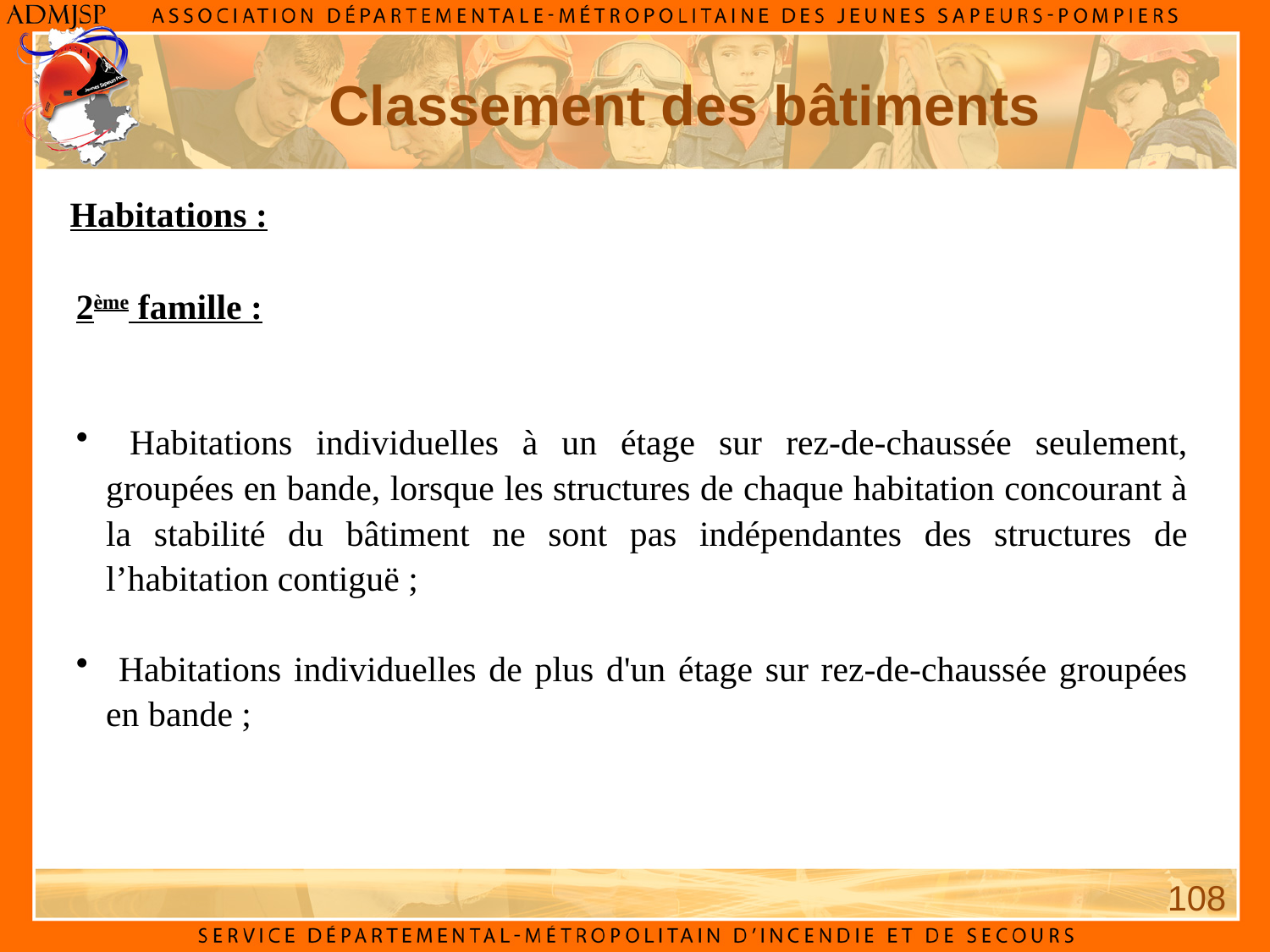

Classement des bâtiments
Habitations :
2ème famille :

 Habitations individuelles à un étage sur rez-de-chaussée seulement, groupées en bande, lorsque les structures de chaque habitation concourant à la stabilité du bâtiment ne sont pas indépendantes des structures de l’habitation contiguë ;

 Habitations individuelles de plus d'un étage sur rez-de-chaussée groupées en bande ;
108